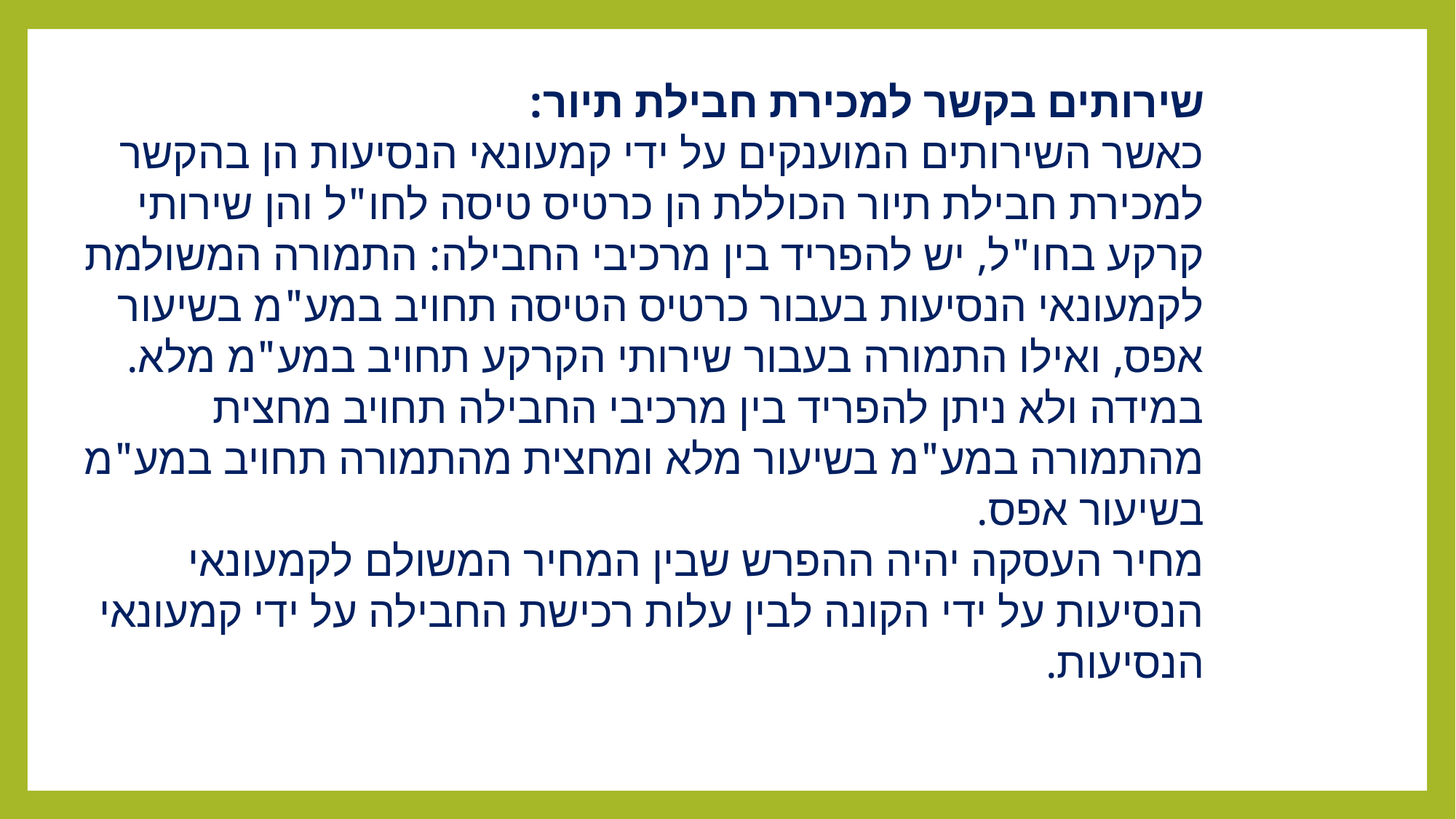

שירותים בקשר למכירת חבילת תיור:
כאשר השירותים המוענקים על ידי קמעונאי הנסיעות הן בהקשר למכירת חבילת תיור הכוללת הן כרטיס טיסה לחו"ל והן שירותי קרקע בחו"ל, יש להפריד בין מרכיבי החבילה: התמורה המשולמת לקמעונאי הנסיעות בעבור כרטיס הטיסה תחויב במע"מ בשיעור אפס, ואילו התמורה בעבור שירותי הקרקע תחויב במע"מ מלא.
במידה ולא ניתן להפריד בין מרכיבי החבילה תחויב מחצית מהתמורה במע"מ בשיעור מלא ומחצית מהתמורה תחויב במע"מ בשיעור אפס.
מחיר העסקה יהיה ההפרש שבין המחיר המשולם לקמעונאי הנסיעות על ידי הקונה לבין עלות רכישת החבילה על ידי קמעונאי הנסיעות.